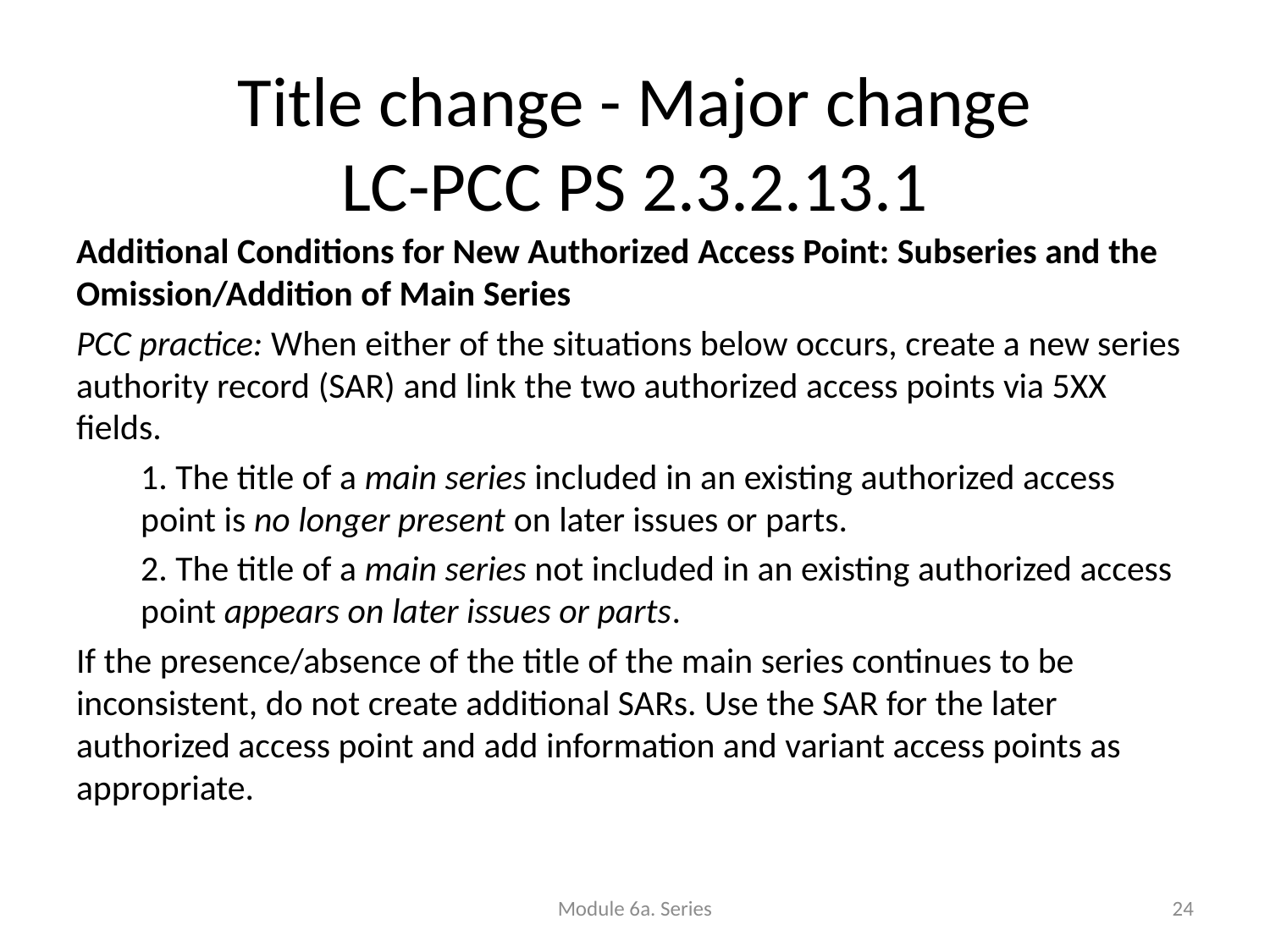

# Title change - Major change LC-PCC PS 2.3.2.13.1
Additional Conditions for New Authorized Access Point: Subseries and the Omission/Addition of Main Series
PCC practice: When either of the situations below occurs, create a new series authority record (SAR) and link the two authorized access points via 5XX fields.
1. The title of a main series included in an existing authorized access point is no longer present on later issues or parts.
2. The title of a main series not included in an existing authorized access point appears on later issues or parts.
If the presence/absence of the title of the main series continues to be inconsistent, do not create additional SARs. Use the SAR for the later authorized access point and add information and variant access points as appropriate.

Module 6a. Series
24